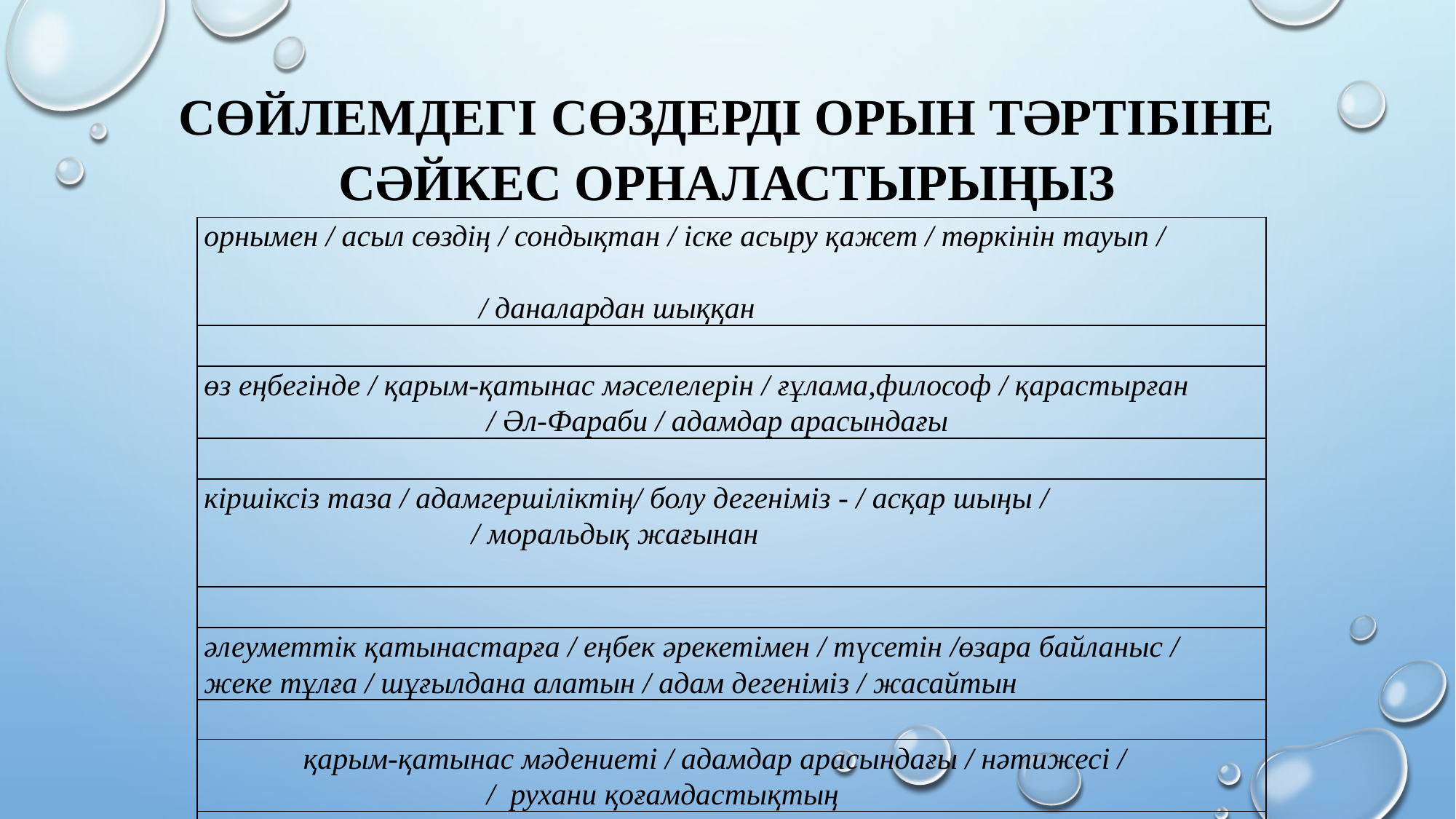

# Сөйлемдегі сөздерді орын тәртібіне сәйкес орналастырыңыз
| орнымен / асыл сөздің / сондықтан / іске асыру қажет / төркінін тауып / / даналардан шыққан |
| --- |
|  |
| өз еңбегінде / қарым-қатынас мәселелерін / ғұлама,философ / қарастырған / Әл-Фараби / адамдар арасындағы |
|  |
| кіршіксіз таза / адамгершіліктің/ болу дегеніміз - / асқар шыңы / / моральдық жағынан |
|  |
| әлеуметтік қатынастарға / еңбек әрекетімен / түсетін /өзара байланыс / жеке тұлға / шұғылдана алатын / адам дегеніміз / жасайтын |
|  |
| қарым-қатынас мәдениеті / адамдар арасындағы / нәтижесі / / рухани қоғамдастықтың |
|  |